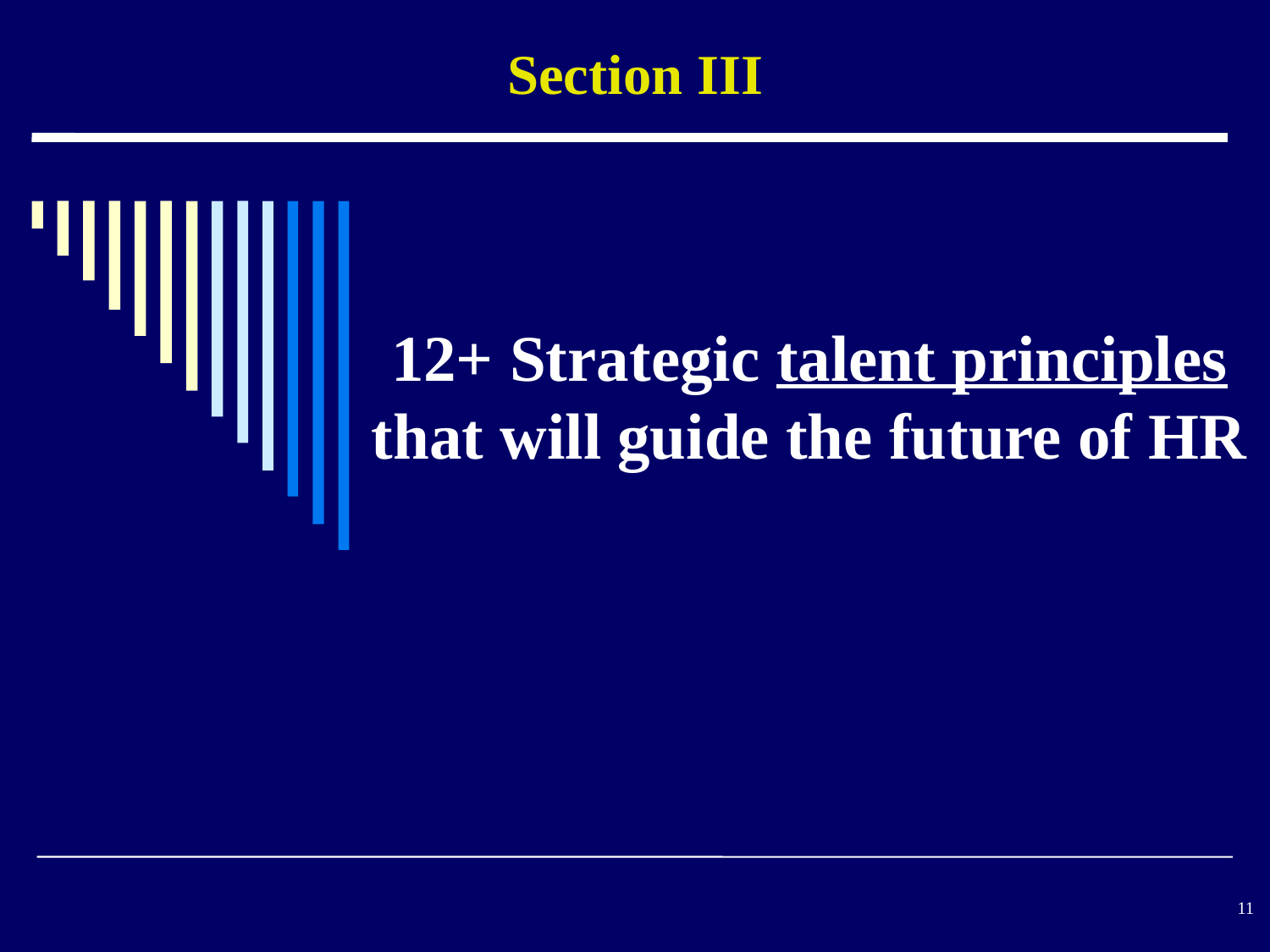

Section III

12+ Strategic talent principles that will guide the future of HR
#

11